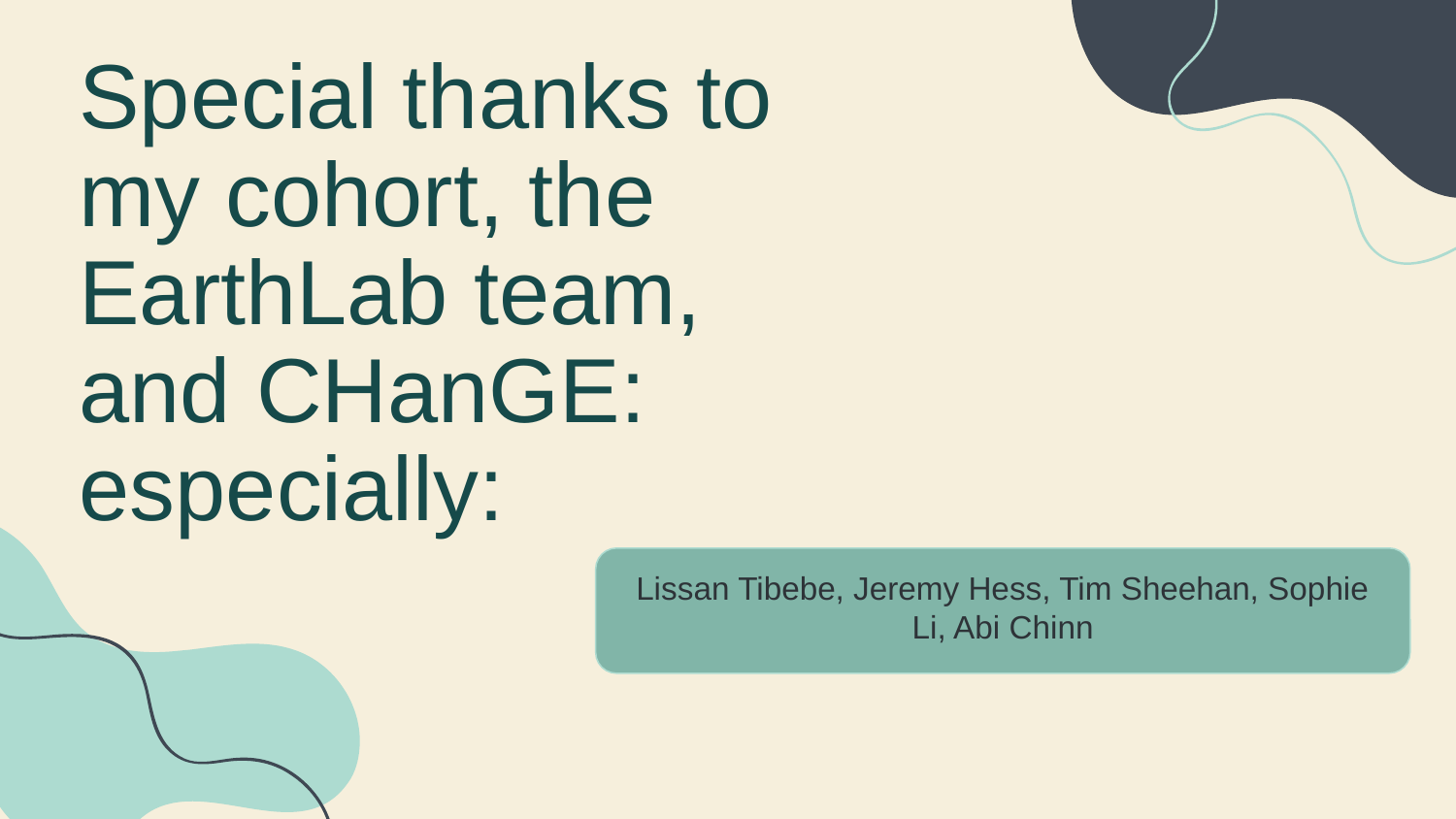

# Special thanks to my cohort, the EarthLab team, and CHanGE: especially:

Lissan Tibebe, Jeremy Hess, Tim Sheehan, Sophie Li, Abi Chinn